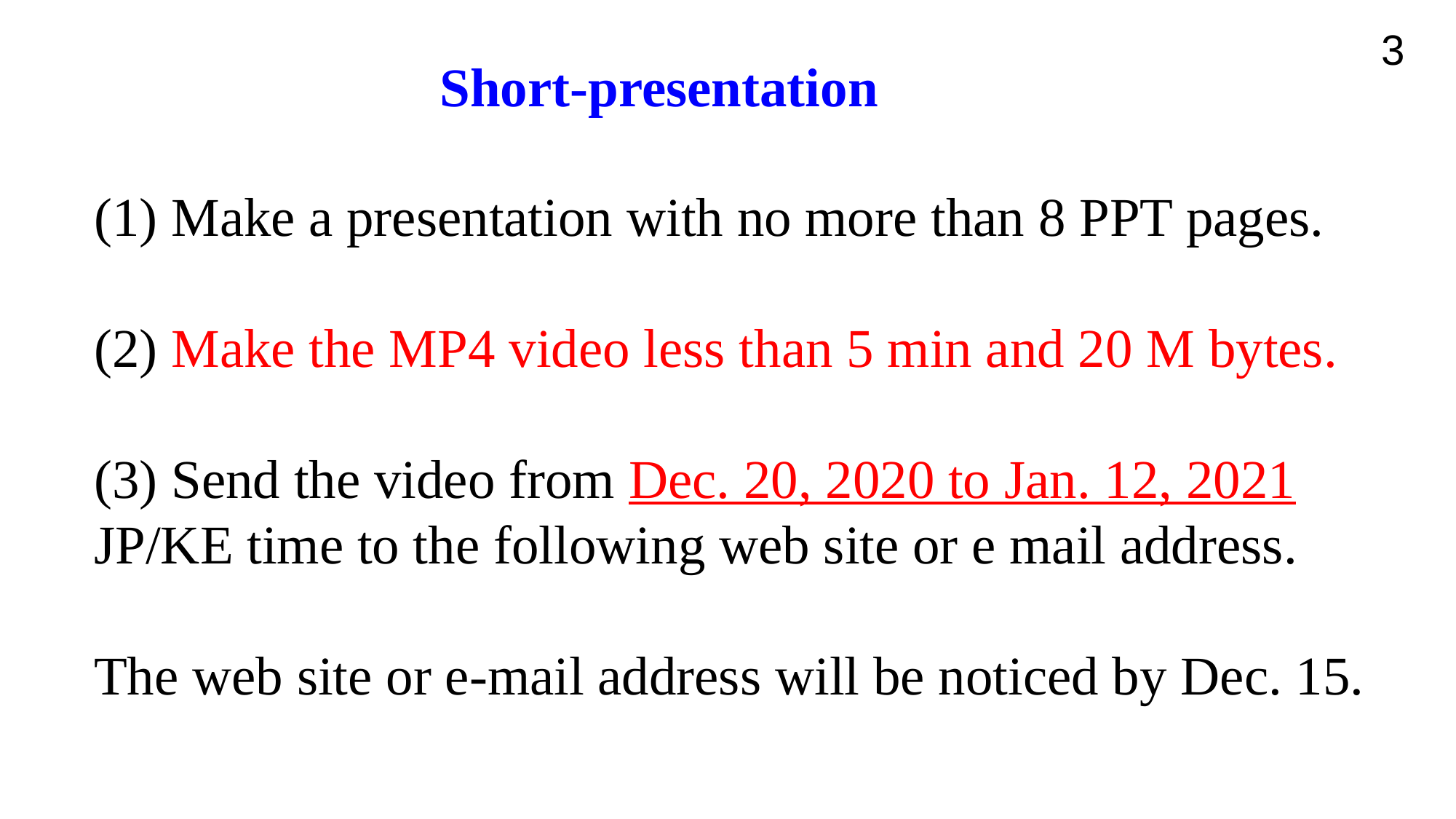

3
Short-presentation
(1) Make a presentation with no more than 8 PPT pages.

(2) Make the MP4 video less than 5 min and 20 M bytes.

(3) Send the video from Dec. 20, 2020 to Jan. 12, 2021 JP/KE time to the following web site or e mail address.

The web site or e-mail address will be noticed by Dec. 15.